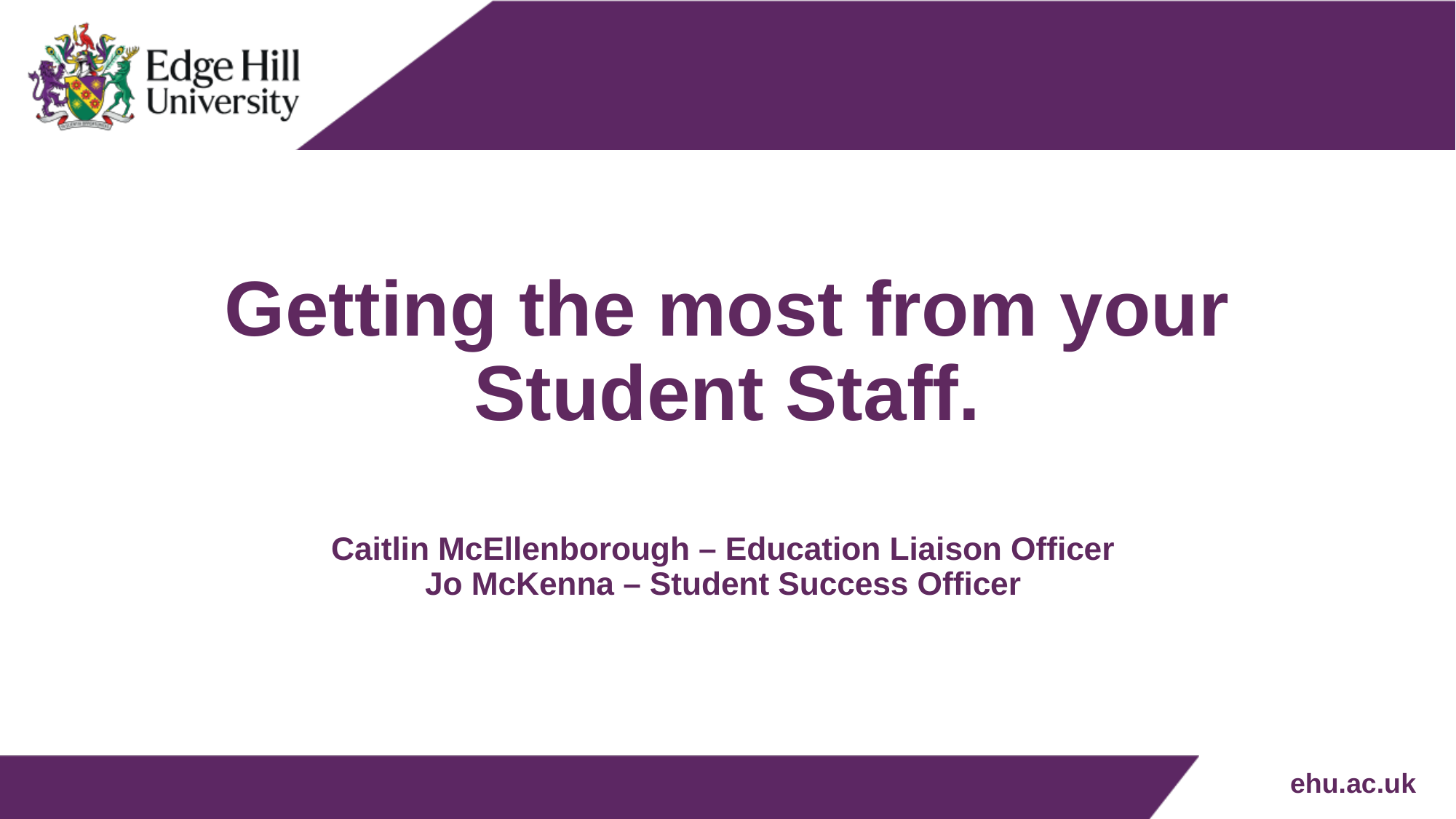

# Getting the most from your Student Staff. Caitlin McEllenborough – Education Liaison Officer Jo McKenna – Student Success Officer